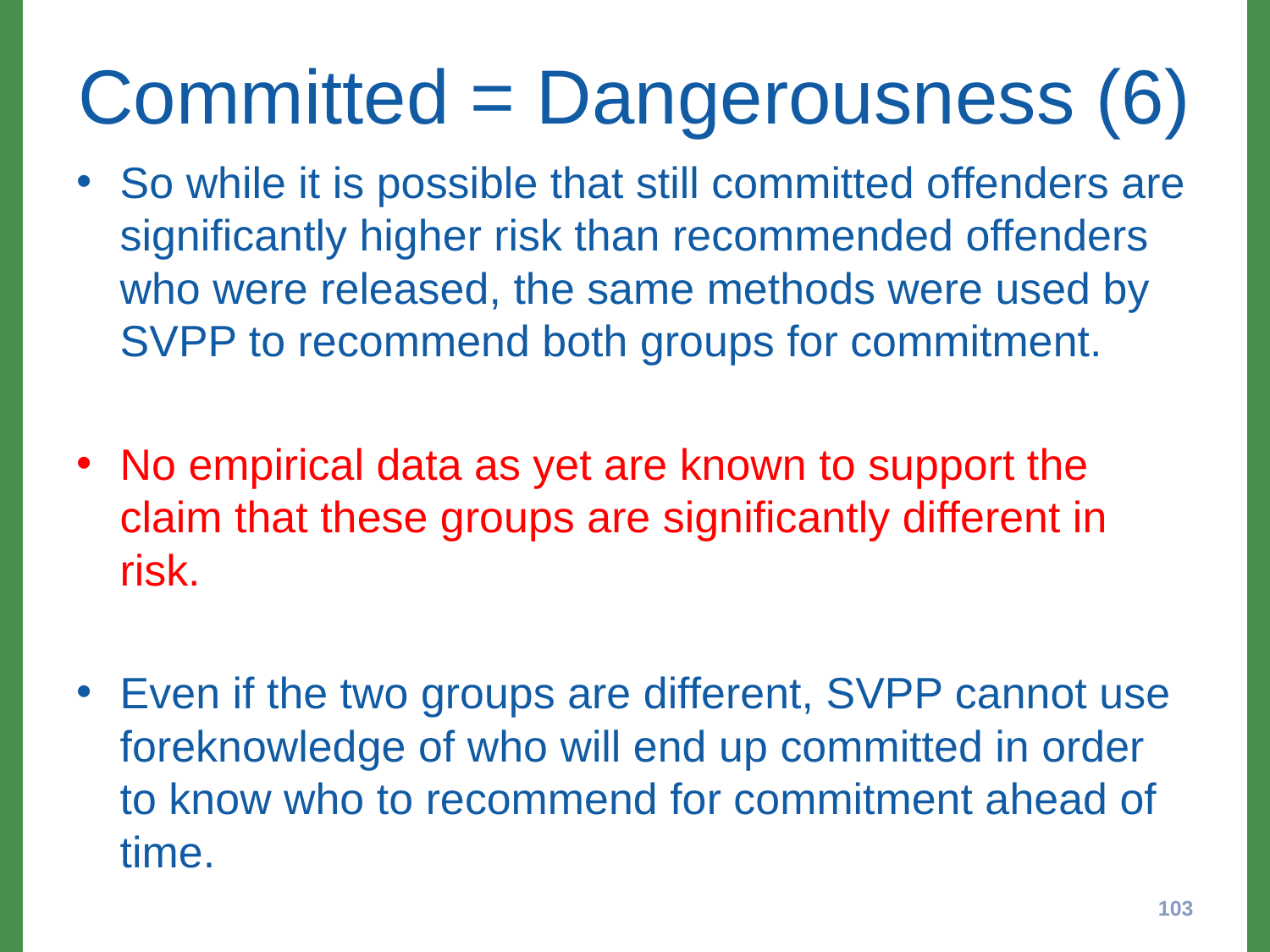

# Committed = Dangerousness (6)
So while it is possible that still committed offenders are significantly higher risk than recommended offenders who were released, the same methods were used by SVPP to recommend both groups for commitment.

No empirical data as yet are known to support the claim that these groups are significantly different in risk.

Even if the two groups are different, SVPP cannot use foreknowledge of who will end up committed in order to know who to recommend for commitment ahead of time.
103